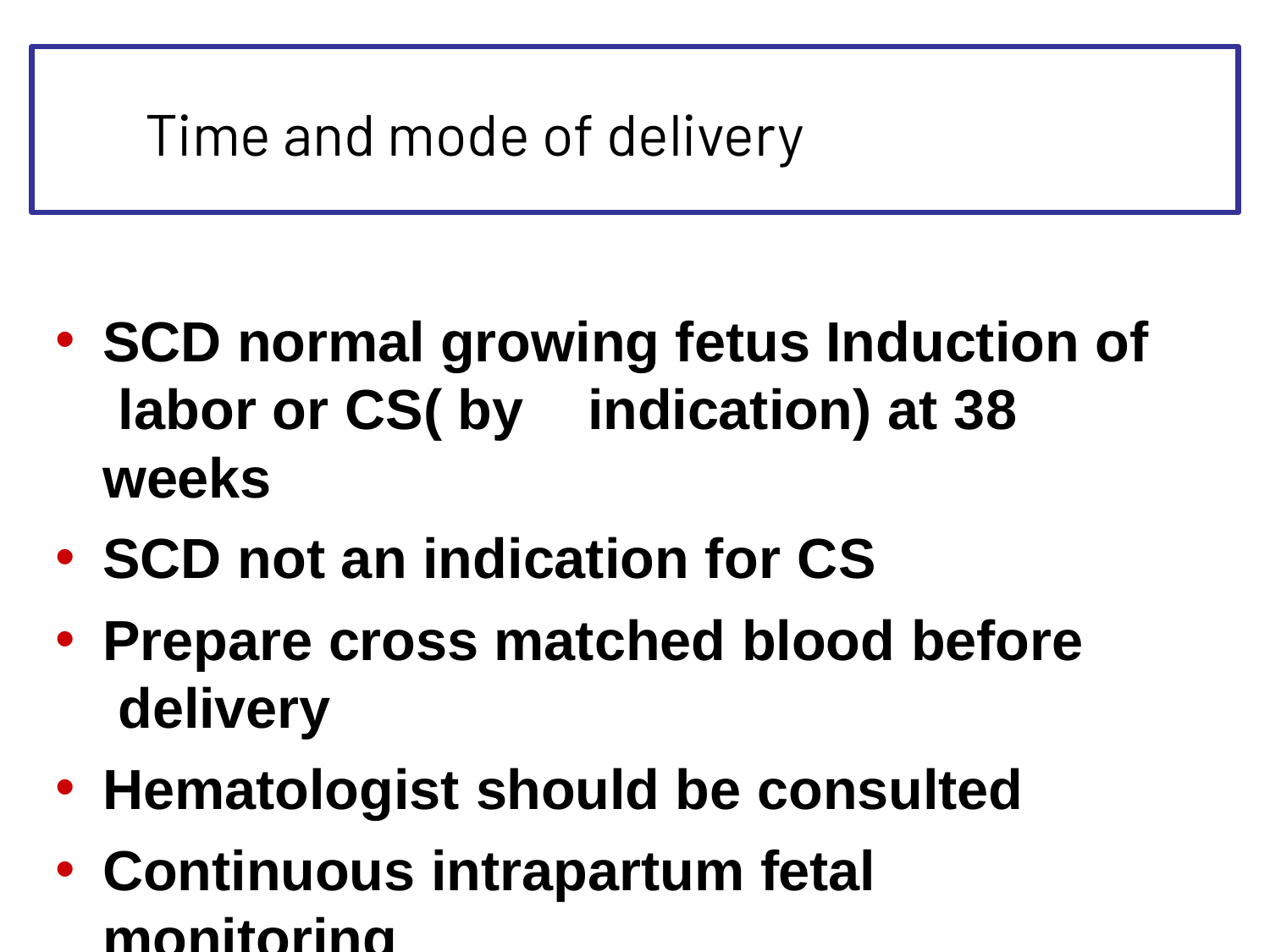

# Time and mode of delivery
SCD normal growing fetus Induction of  labor or CS( by	indication) at 38 weeks
SCD not an indication for CS
Prepare cross matched blood before  delivery
Hematologist should be consulted
Continuous intrapartum fetal monitoring